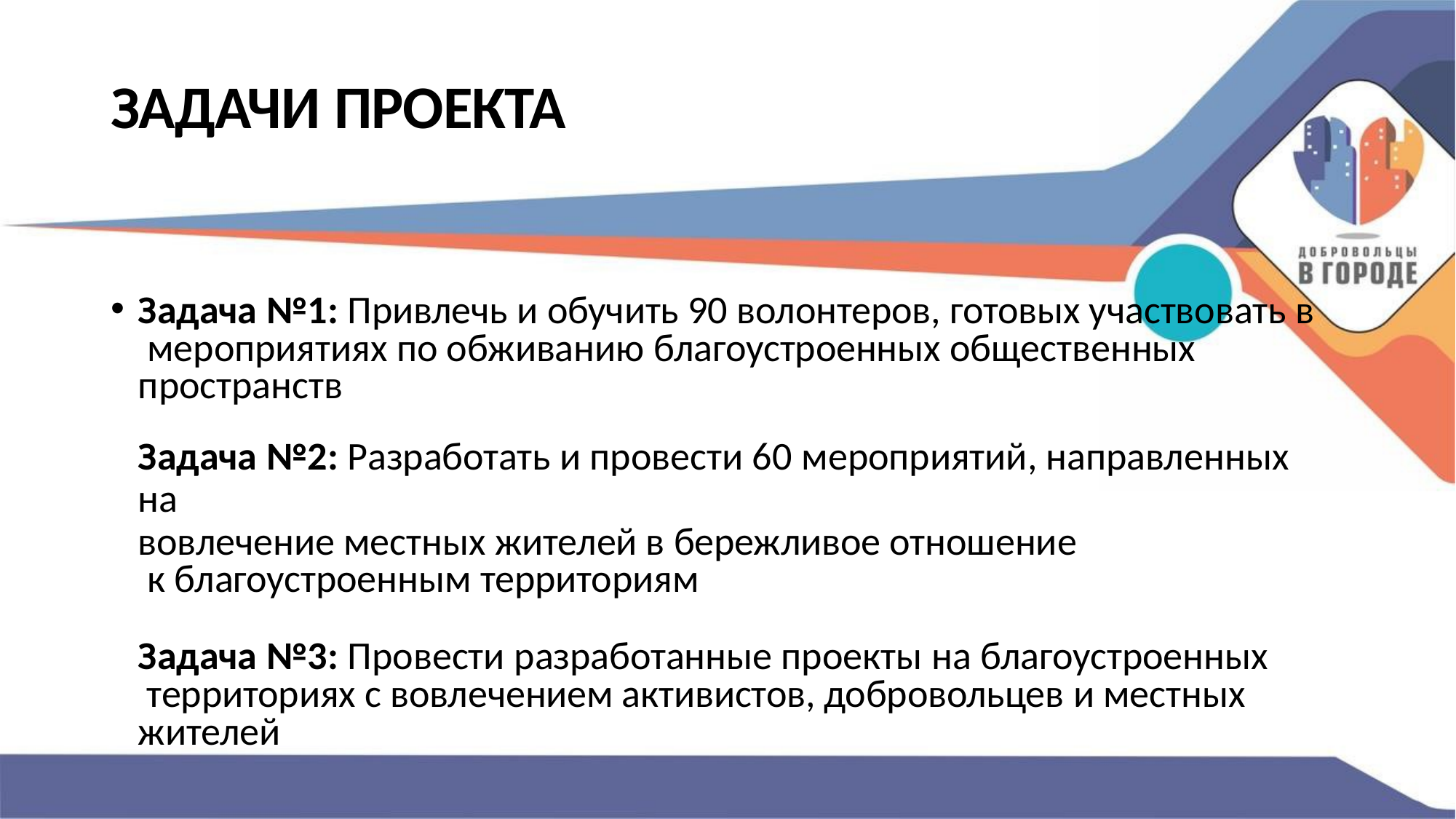

# ЗАДАЧИ ПРОЕКТА
Задача №1: Привлечь и обучить 90 волонтеров, готовых участвовать в  мероприятиях по обживанию благоустроенных общественных
пространств
Задача №2: Разработать и провести 60 мероприятий, направленных на
вовлечение местных жителей в бережливое отношение  к благоустроенным территориям

Задача №3: Провести разработанные проекты на благоустроенных  территориях с вовлечением активистов, добровольцев и местных  жителей